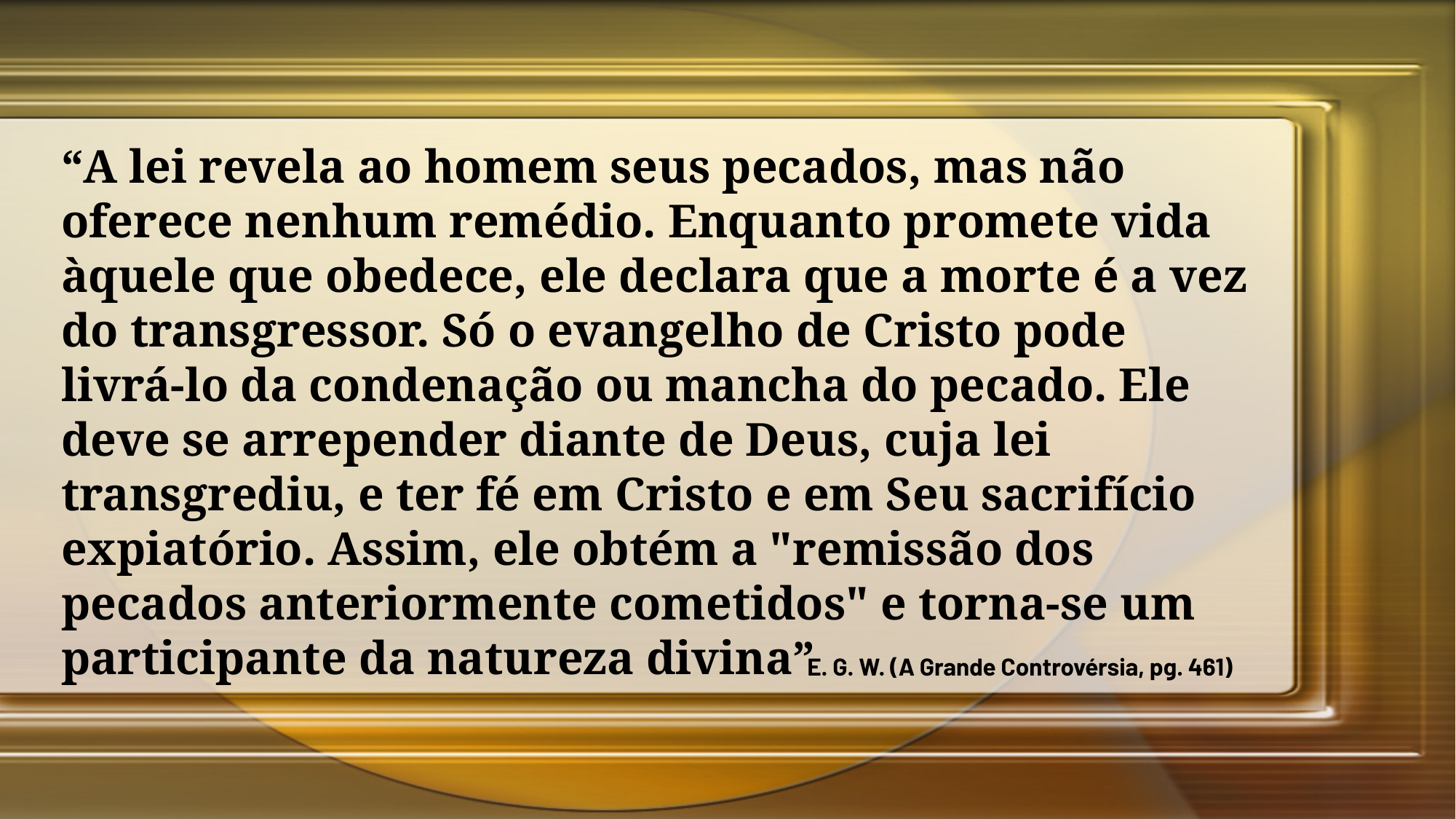

“A lei revela ao homem seus pecados, mas não oferece nenhum remédio. Enquanto promete vida àquele que obedece, ele declara que a morte é a vez do transgressor. Só o evangelho de Cristo pode livrá-lo da condenação ou mancha do pecado. Ele deve se arrepender diante de Deus, cuja lei transgrediu, e ter fé em Cristo e em Seu sacrifício expiatório. Assim, ele obtém a "remissão dos pecados anteriormente cometidos" e torna-se um participante da natureza divina”
E. G. W. (A Grande Controvérsia, pg. 461)